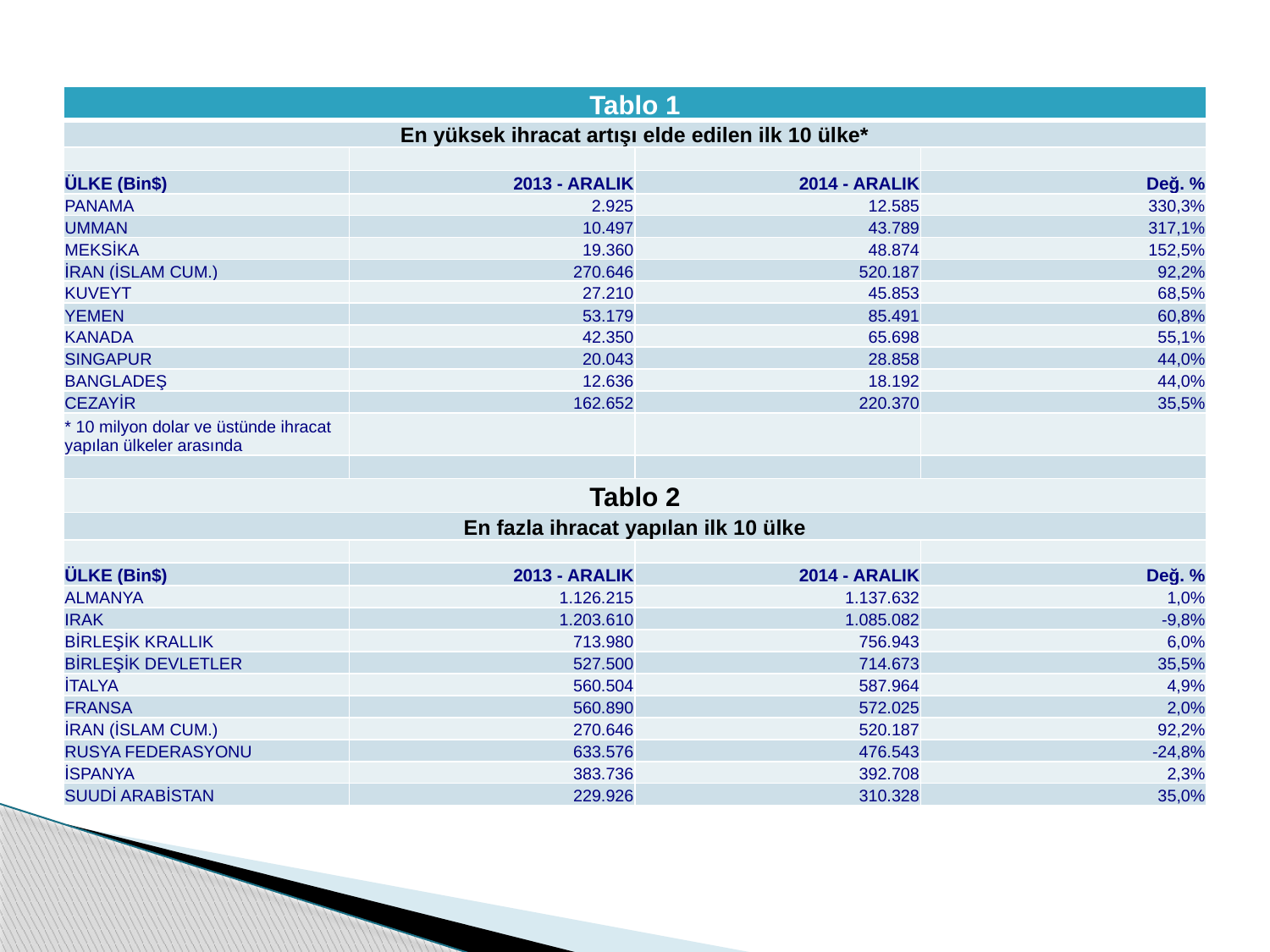

#
| Tablo 1 |  |  |  |
| --- | --- | --- | --- |
| En yüksek ihracat artışı elde edilen ilk 10 ülke\* |  |  |  |
|  |  |  |  |
| ÜLKE (Bin$) | 2013 - ARALIK | 2014 - ARALIK | Değ. % |
| PANAMA | 2.925 | 12.585 | 330,3% |
| UMMAN | 10.497 | 43.789 | 317,1% |
| MEKSİKA | 19.360 | 48.874 | 152,5% |
| İRAN (İSLAM CUM.) | 270.646 | 520.187 | 92,2% |
| KUVEYT | 27.210 | 45.853 | 68,5% |
| YEMEN | 53.179 | 85.491 | 60,8% |
| KANADA | 42.350 | 65.698 | 55,1% |
| SINGAPUR | 20.043 | 28.858 | 44,0% |
| BANGLADEŞ | 12.636 | 18.192 | 44,0% |
| CEZAYİR | 162.652 | 220.370 | 35,5% |
| \* 10 milyon dolar ve üstünde ihracat yapılan ülkeler arasında |  |  |  |
|  |  |  |  |
| Tablo 2 |  |  |  |
| En fazla ihracat yapılan ilk 10 ülke |  |  |  |
|  |  |  |  |
| ÜLKE (Bin$) | 2013 - ARALIK | 2014 - ARALIK | Değ. % |
| ALMANYA | 1.126.215 | 1.137.632 | 1,0% |
| IRAK | 1.203.610 | 1.085.082 | -9,8% |
| BİRLEŞİK KRALLIK | 713.980 | 756.943 | 6,0% |
| BİRLEŞİK DEVLETLER | 527.500 | 714.673 | 35,5% |
| İTALYA | 560.504 | 587.964 | 4,9% |
| FRANSA | 560.890 | 572.025 | 2,0% |
| İRAN (İSLAM CUM.) | 270.646 | 520.187 | 92,2% |
| RUSYA FEDERASYONU | 633.576 | 476.543 | -24,8% |
| İSPANYA | 383.736 | 392.708 | 2,3% |
| SUUDİ ARABİSTAN | 229.926 | 310.328 | 35,0% |